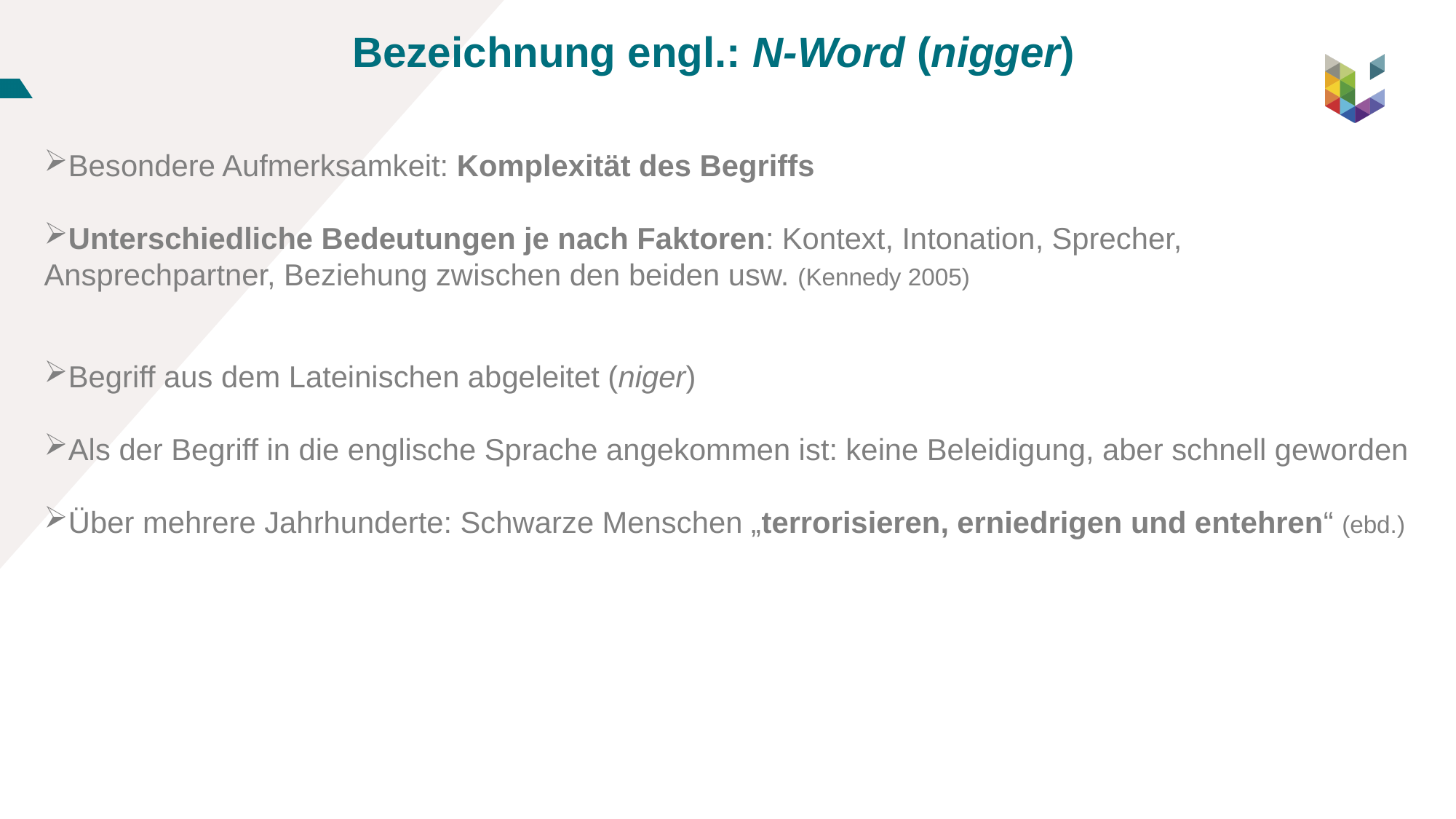

Bezeichnung engl.: N-Word (nigger)
Besondere Aufmerksamkeit: Komplexität des Begriffs

Unterschiedliche Bedeutungen je nach Faktoren: Kontext, Intonation, Sprecher, Ansprechpartner, Beziehung zwischen den beiden usw. (Kennedy 2005)

Begriff aus dem Lateinischen abgeleitet (niger)

Als der Begriff in die englische Sprache angekommen ist: keine Beleidigung, aber schnell geworden

Über mehrere Jahrhunderte: Schwarze Menschen „terrorisieren, erniedrigen und entehren“ (ebd.)